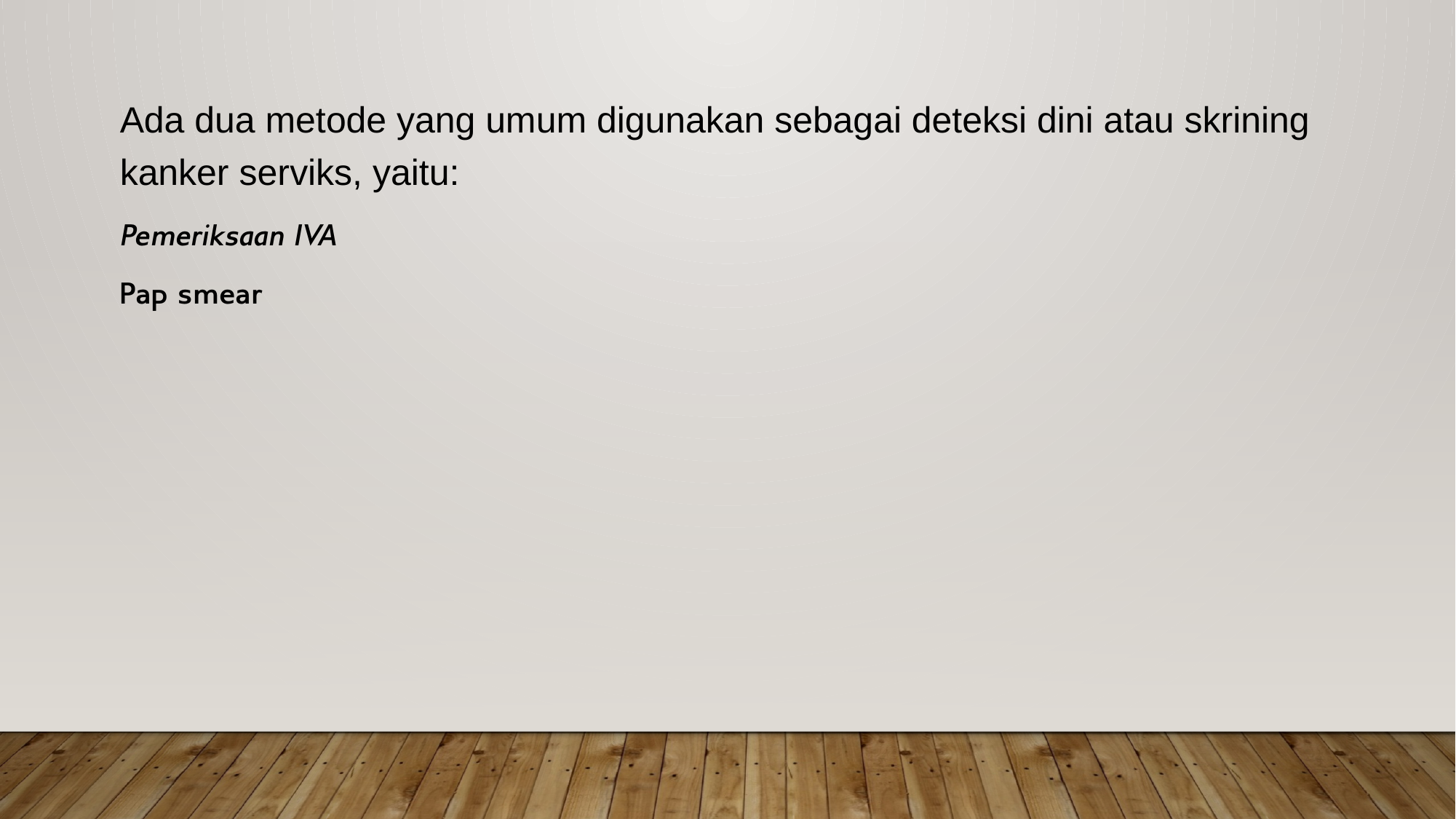

Ada dua metode yang umum digunakan sebagai deteksi dini atau skrining kanker serviks, yaitu:
Pemeriksaan IVA
Pap smear